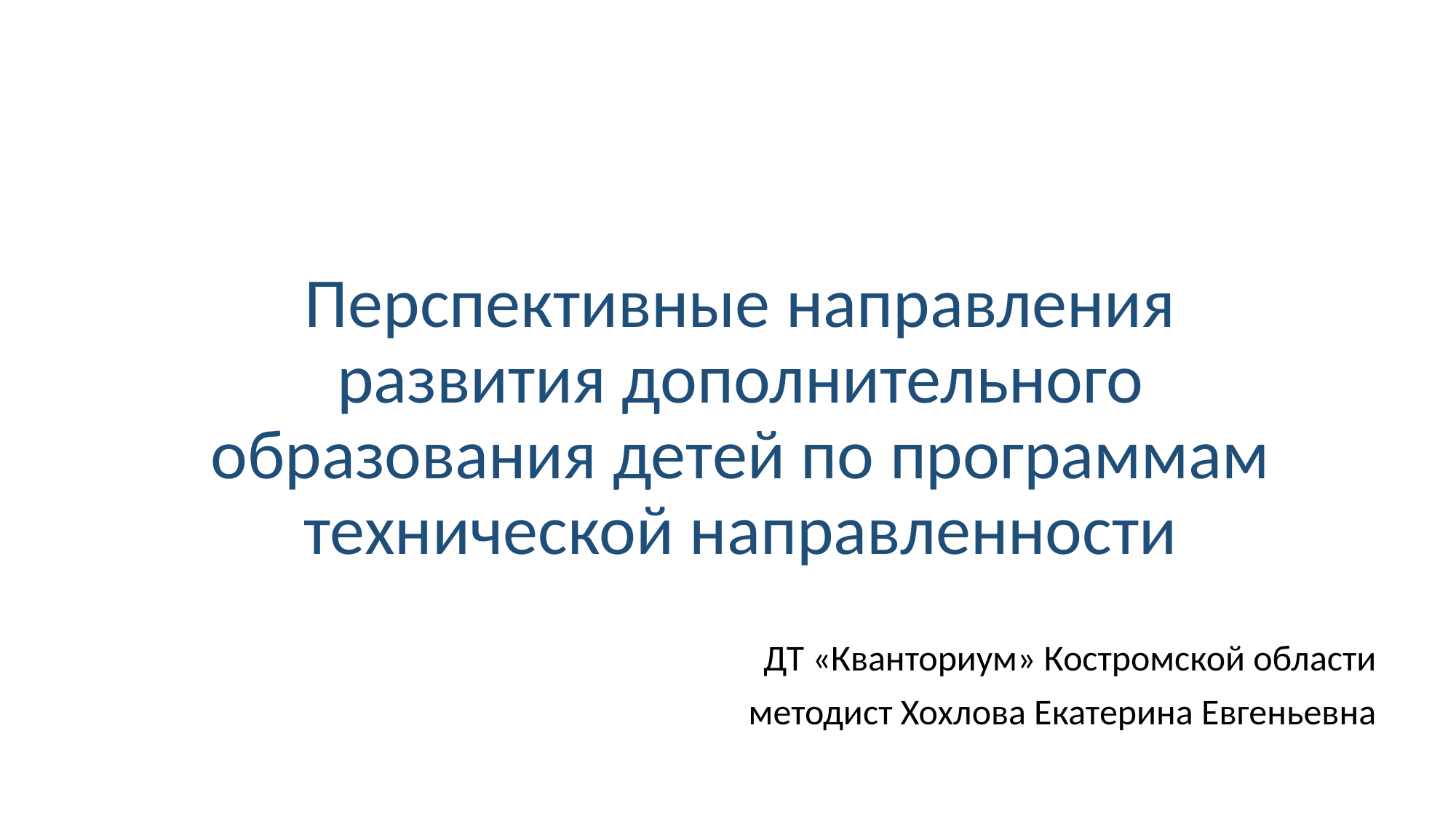

# Перспективные направления развития дополнительного образования детей по программам технической направленности

ДТ «Кванториум» Костромской области
методист Хохлова Екатерина Евгеньевна